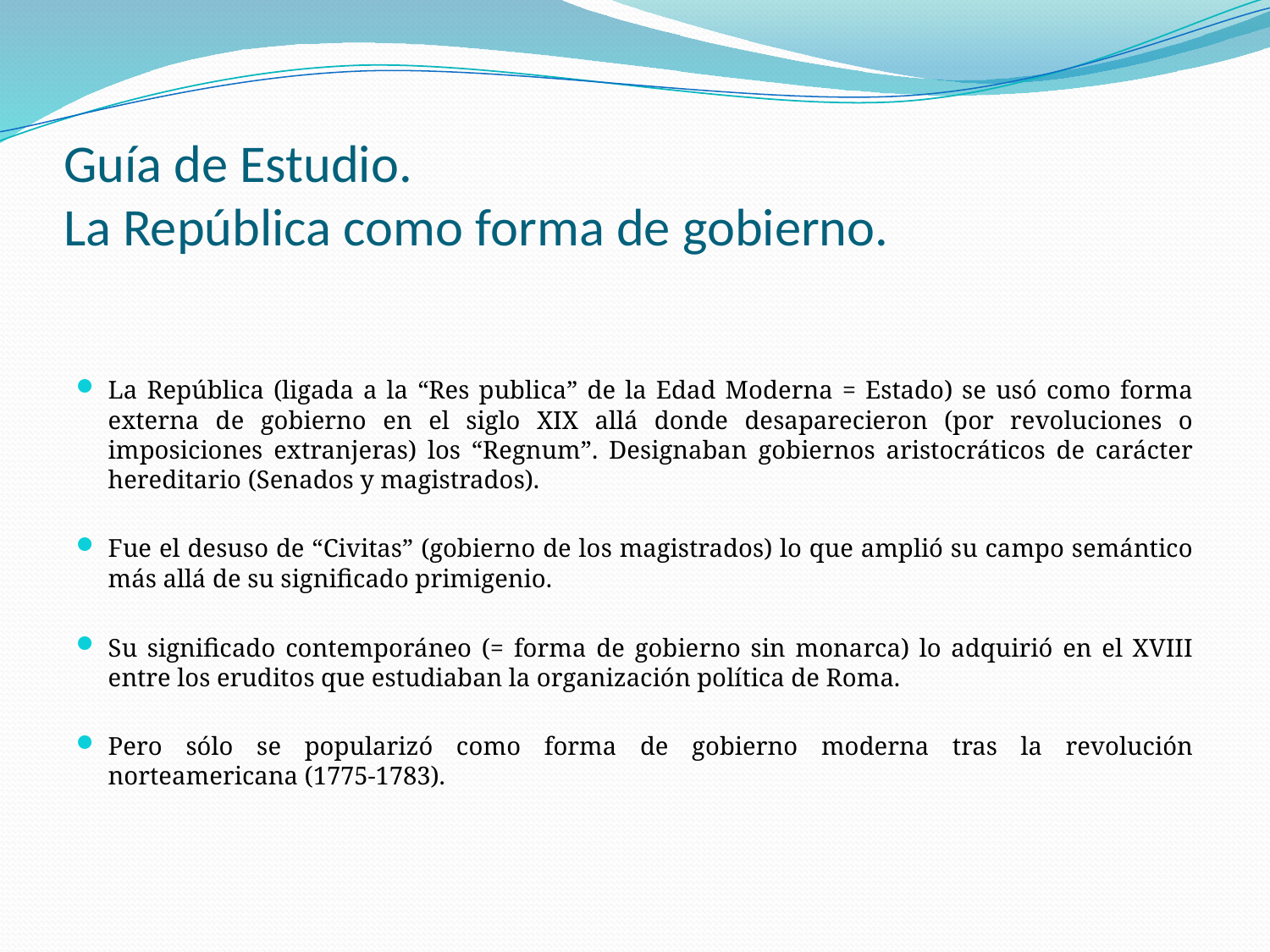

# Guía de Estudio. La República como forma de gobierno.

La República (ligada a la “Res publica” de la Edad Moderna = Estado) se usó como forma externa de gobierno en el siglo XIX allá donde desaparecieron (por revoluciones o imposiciones extranjeras) los “Regnum”. Designaban gobiernos aristocráticos de carácter hereditario (Senados y magistrados).

Fue el desuso de “Civitas” (gobierno de los magistrados) lo que amplió su campo semántico más allá de su significado primigenio.

Su significado contemporáneo (= forma de gobierno sin monarca) lo adquirió en el XVIII entre los eruditos que estudiaban la organización política de Roma.

Pero sólo se popularizó como forma de gobierno moderna tras la revolución norteamericana (1775-1783).